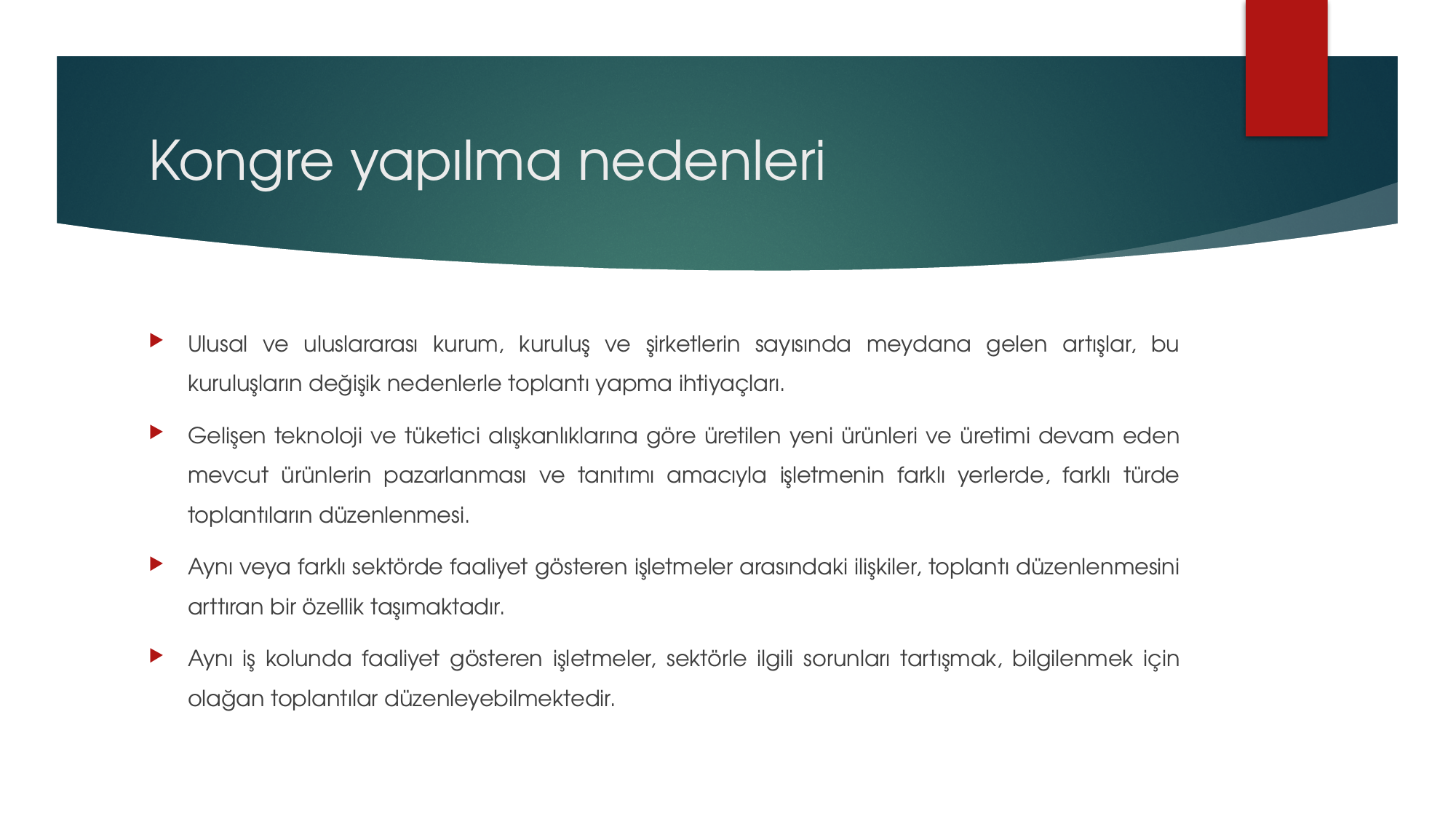

# Kongre yapılma nedenleri
Ulusal ve uluslararası kurum, kuruluş ve şirketlerin sayısında meydana gelen artışlar, bu kuruluşların değişik nedenlerle toplantı yapma ihtiyaçları.
Gelişen teknoloji ve tüketici alışkanlıklarına göre üretilen yeni ürünleri ve üretimi devam eden mevcut ürünlerin pazarlanması ve tanıtımı amacıyla işletmenin farklı yerlerde, farklı türde toplantıların düzenlenmesi.
Aynı veya farklı sektörde faaliyet gösteren işletmeler arasındaki ilişkiler, toplantı düzenlenmesini arttıran bir özellik taşımaktadır.
Aynı iş kolunda faaliyet gösteren işletmeler, sektörle ilgili sorunları tartışmak, bilgilenmek için olağan toplantılar düzenleyebilmektedir.